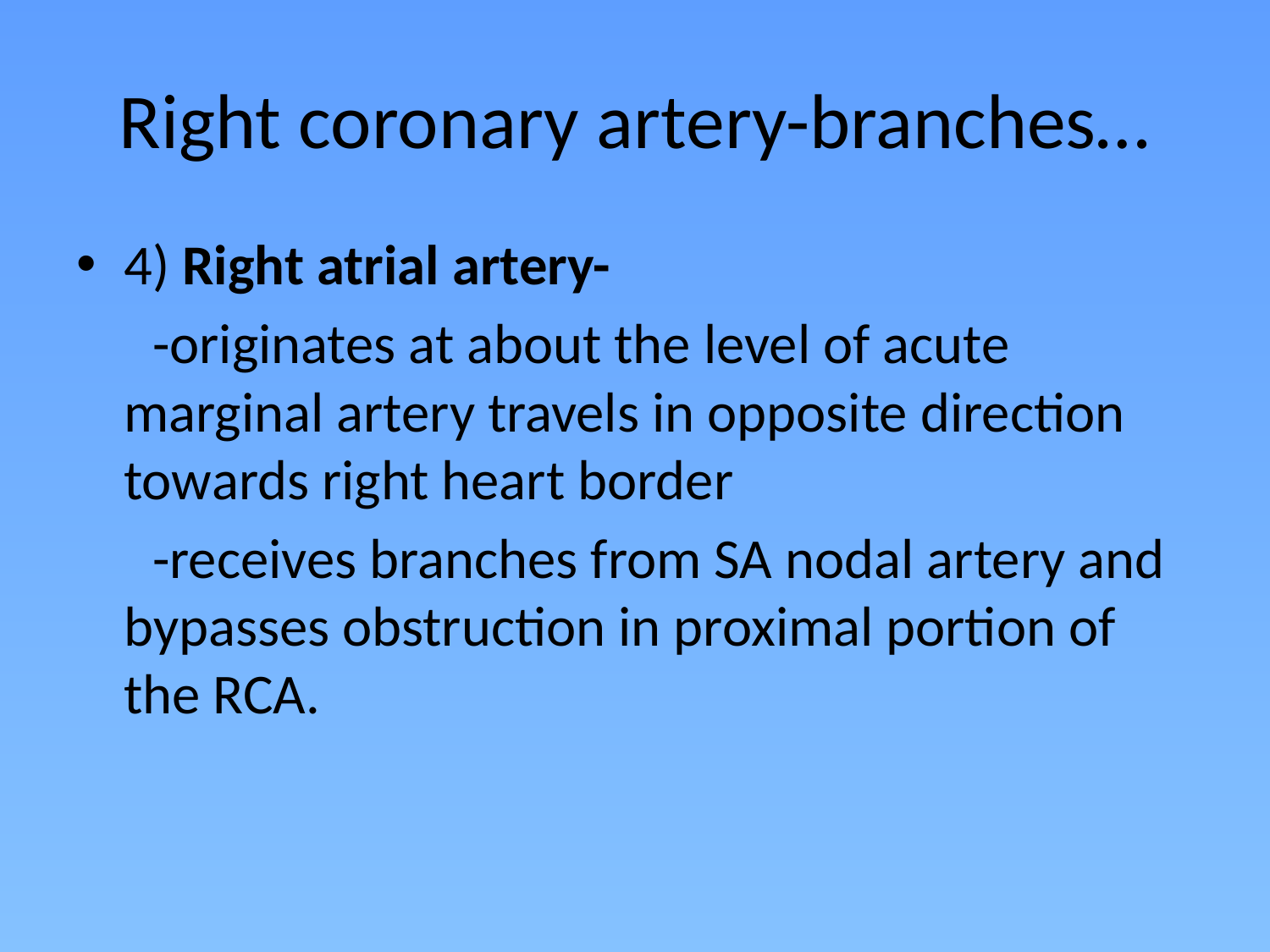

# Right coronary artery-branches…
4) Right atrial artery-
      -originates at about the level of acute marginal artery travels in opposite direction towards right heart border
      -receives branches from SA nodal artery and bypasses obstruction in proximal portion of the RCA.